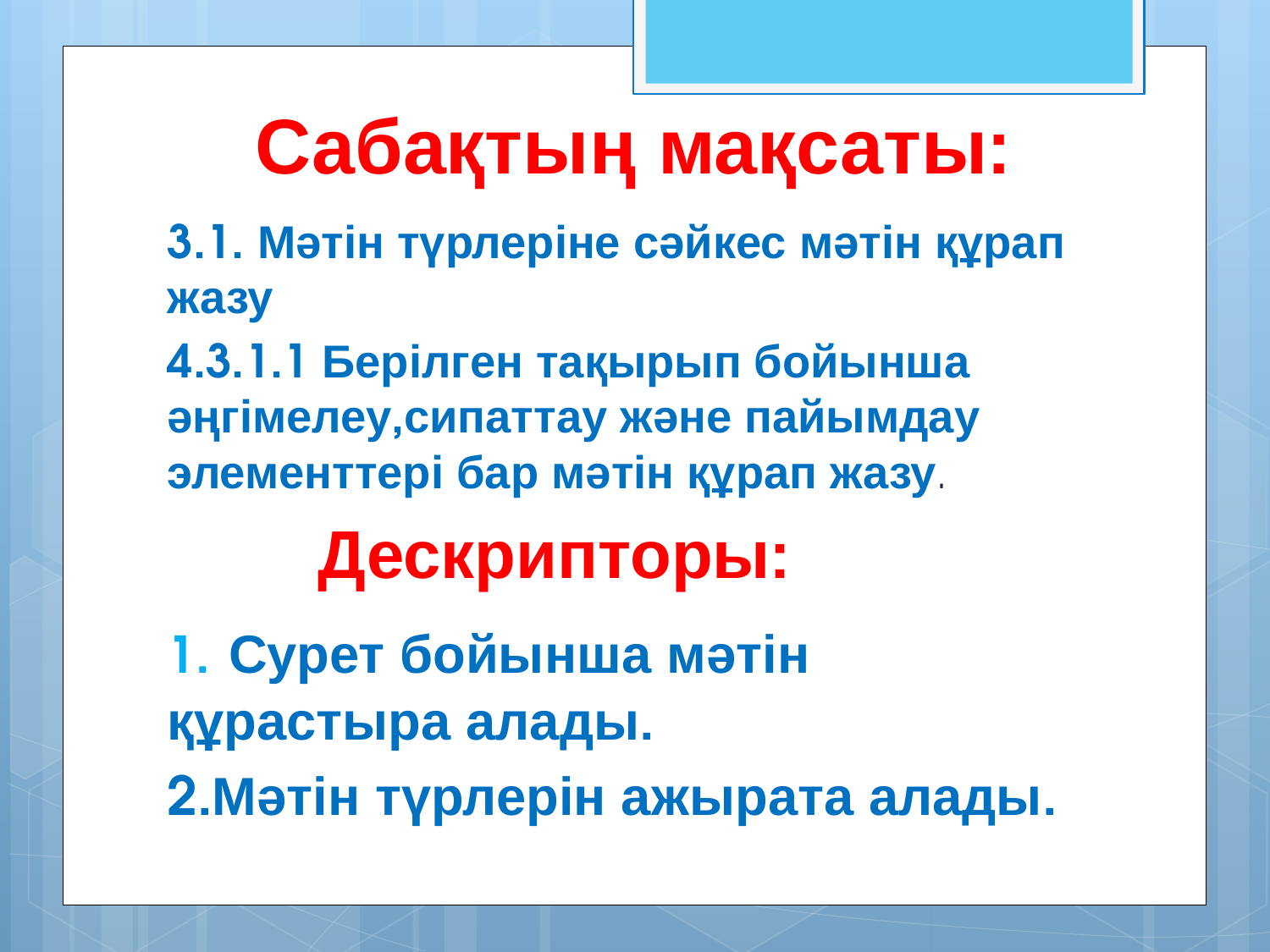

# Сабақтың мақсаты:
3.1. Мәтін түрлеріне сәйкес мәтін құрап жазу
4.3.1.1 Берілген тақырып бойынша әңгімелеу,сипаттау және пайымдау элементтері бар мәтін құрап жазу.
        Дескрипторы:
1. Сурет бойынша мәтін құрастыра алады.
2.Мәтін түрлерін ажырата алады.